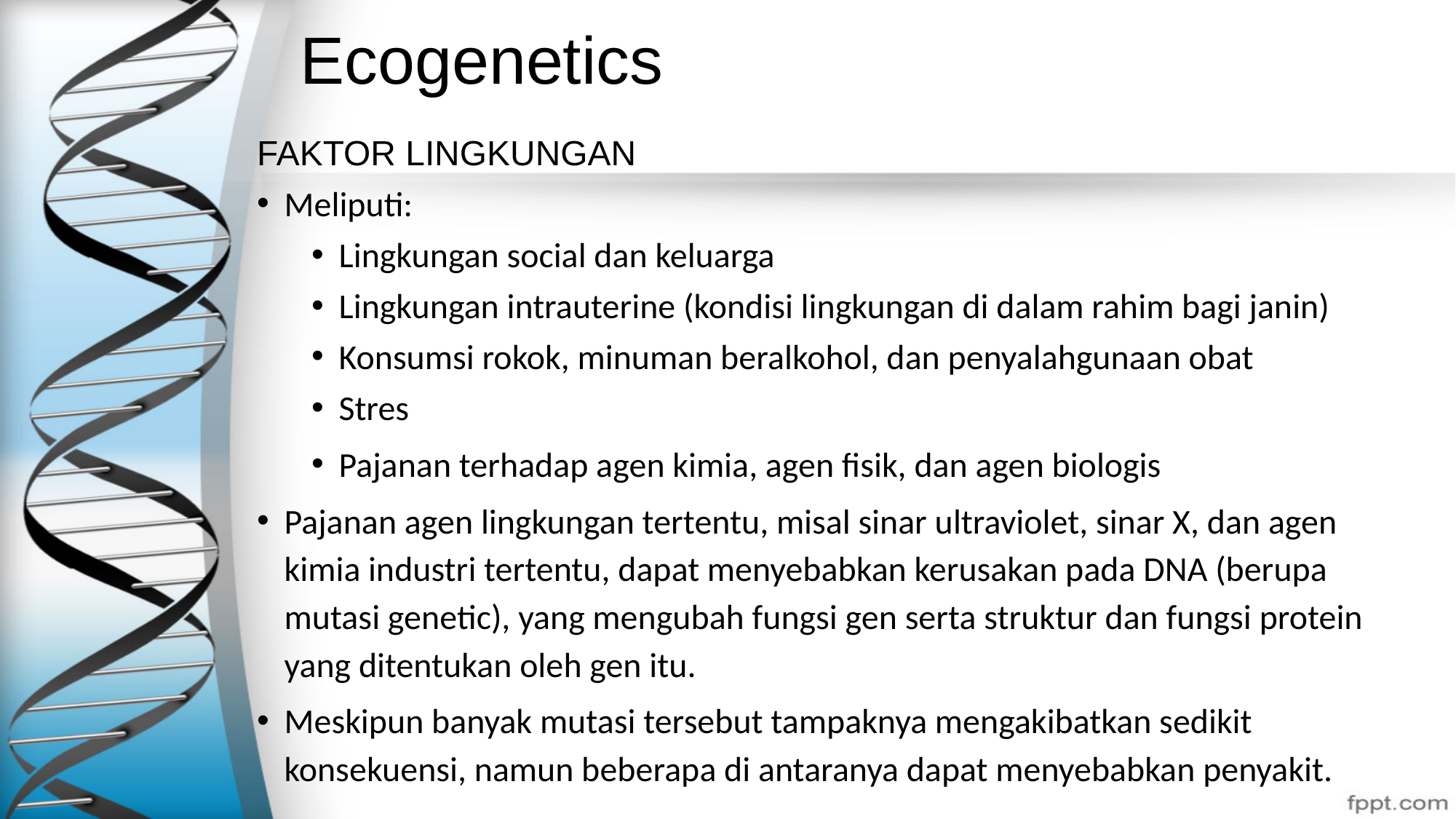

# Ecogenetics
FAKTOR LINGKUNGAN
Meliputi:
Lingkungan social dan keluarga
Lingkungan intrauterine (kondisi lingkungan di dalam rahim bagi janin)
Konsumsi rokok, minuman beralkohol, dan penyalahgunaan obat
Stres
Pajanan terhadap agen kimia, agen fisik, dan agen biologis
Pajanan agen lingkungan tertentu, misal sinar ultraviolet, sinar X, dan agen kimia industri tertentu, dapat menyebabkan kerusakan pada DNA (berupa mutasi genetic), yang mengubah fungsi gen serta struktur dan fungsi protein yang ditentukan oleh gen itu.
Meskipun banyak mutasi tersebut tampaknya mengakibatkan sedikit konsekuensi, namun beberapa di antaranya dapat menyebabkan penyakit.